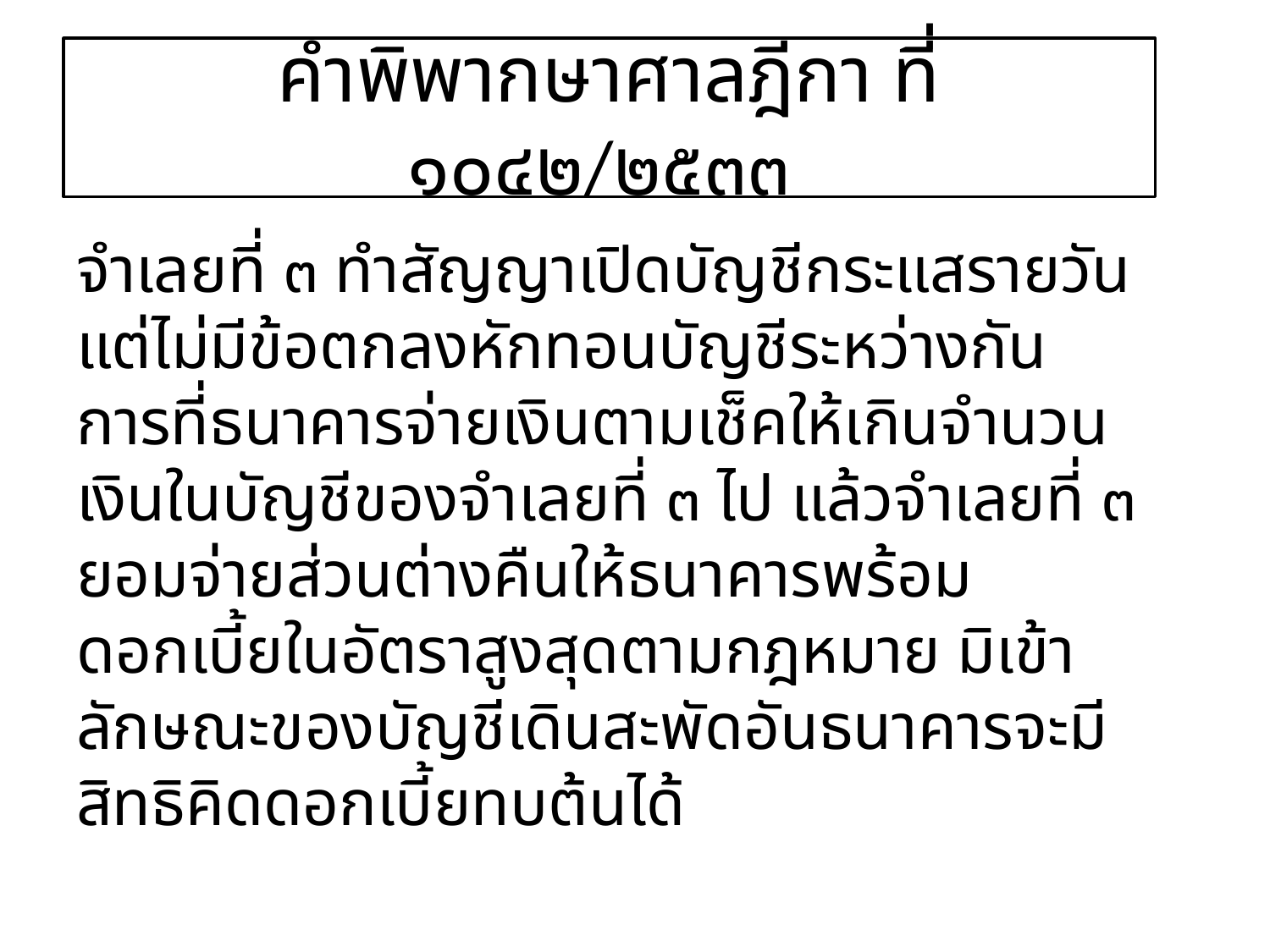

# คำพิพากษาศาลฎีกา ที่ ๑๐๔๒/๒๕๓๓
จำเลยที่ ๓ ทำสัญญาเปิดบัญชีกระแสรายวัน แต่ไม่มีข้อตกลงหักทอนบัญชีระหว่างกัน การที่ธนาคารจ่ายเงินตามเช็คให้เกินจำนวนเงินในบัญชีของจำเลยที่ ๓ ไป แล้วจำเลยที่ ๓ ยอมจ่ายส่วนต่างคืนให้ธนาคารพร้อมดอกเบี้ยในอัตราสูงสุดตามกฎหมาย มิเข้าลักษณะของบัญชีเดินสะพัดอันธนาคารจะมีสิทธิคิดดอกเบี้ยทบต้นได้